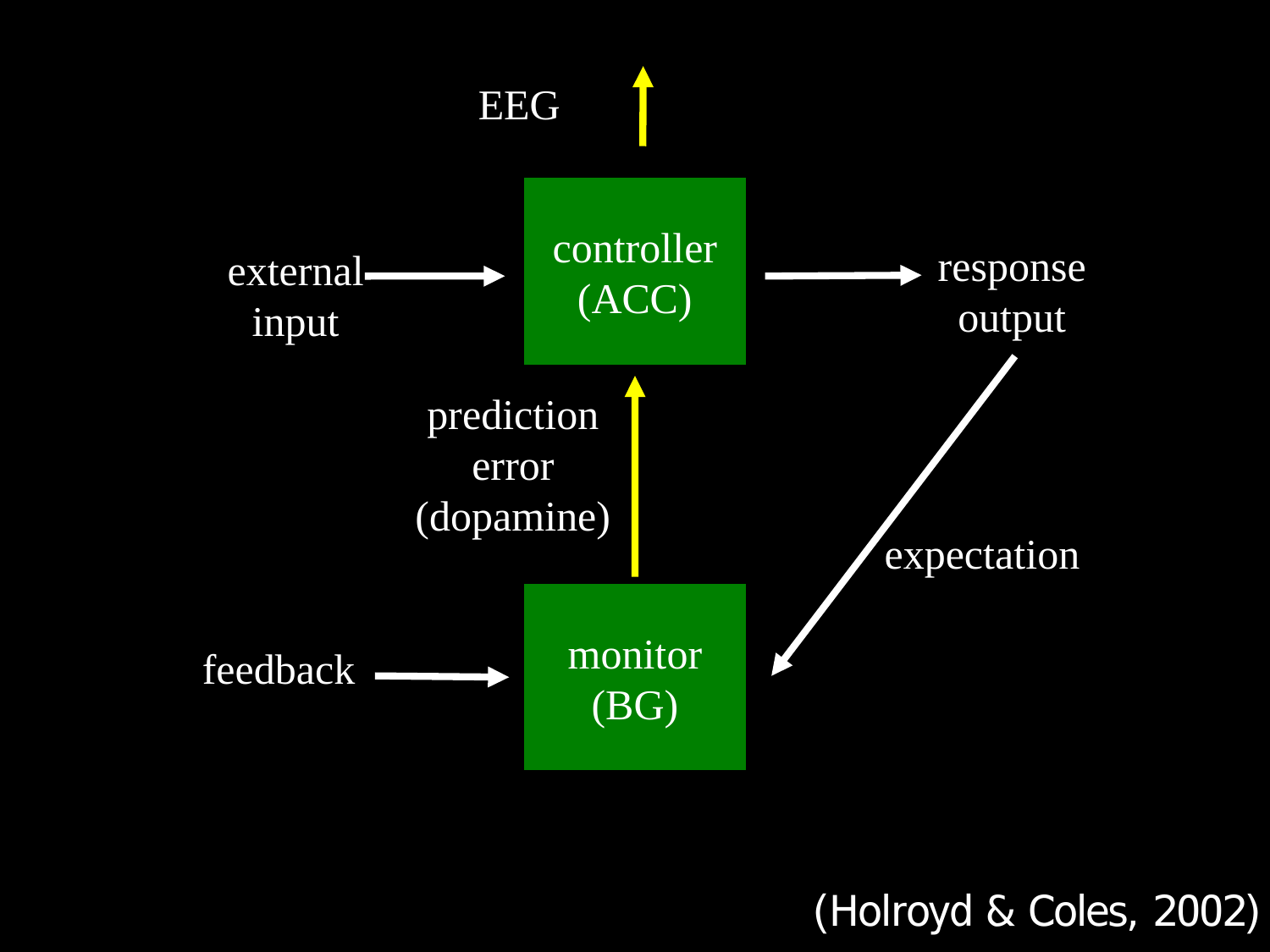

EEG
controller
(ACC)
response
output
external
input

prediction
error
(dopamine)
expectation
monitor
(BG)
feedback

(Holroyd & Coles, 2002)